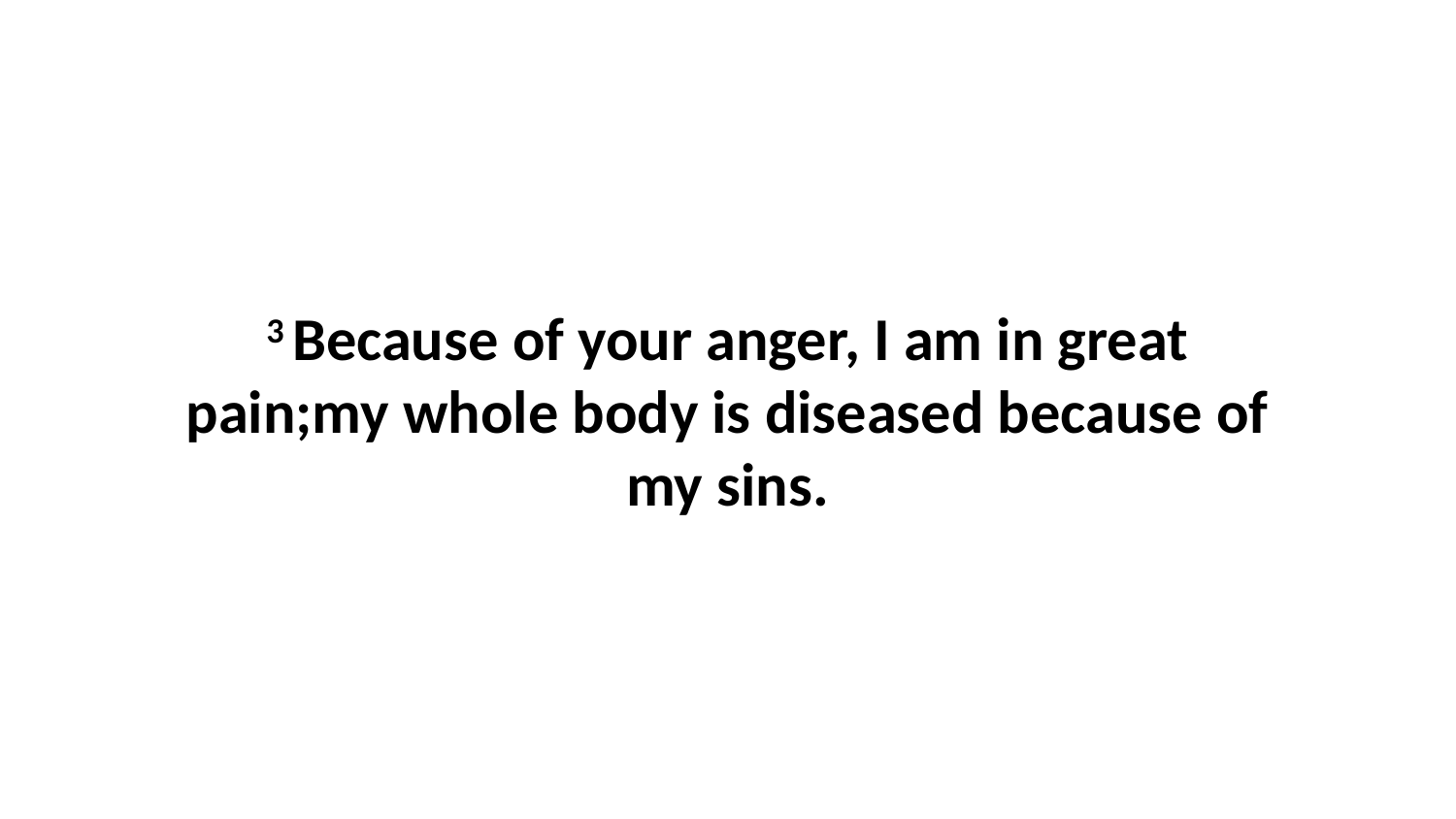

3 Because of your anger, I am in great pain;my whole body is diseased because of my sins.